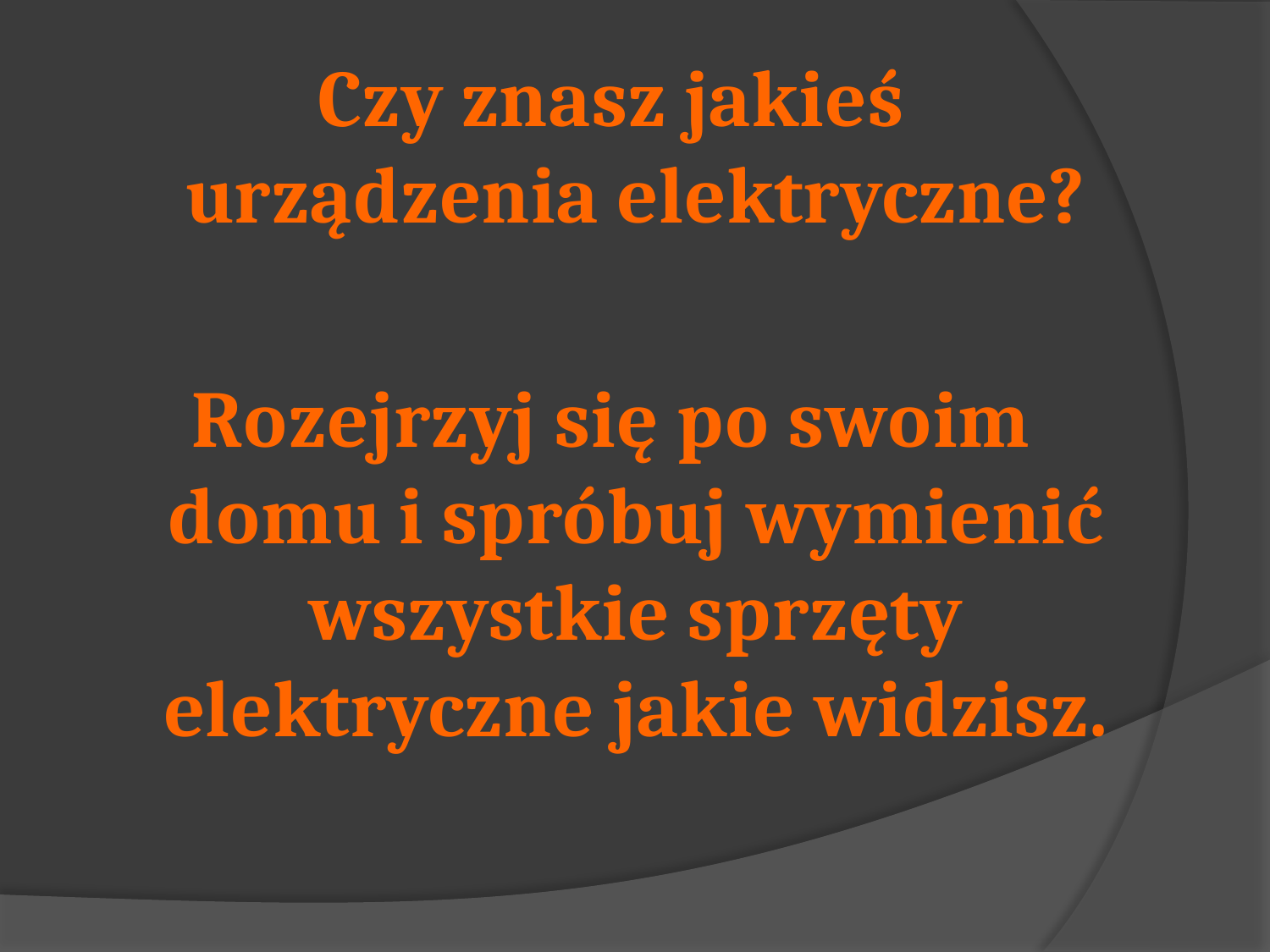

Czy znasz jakieś urządzenia elektryczne?

Rozejrzyj się po swoim domu i spróbuj wymienić wszystkie sprzęty elektryczne jakie widzisz.